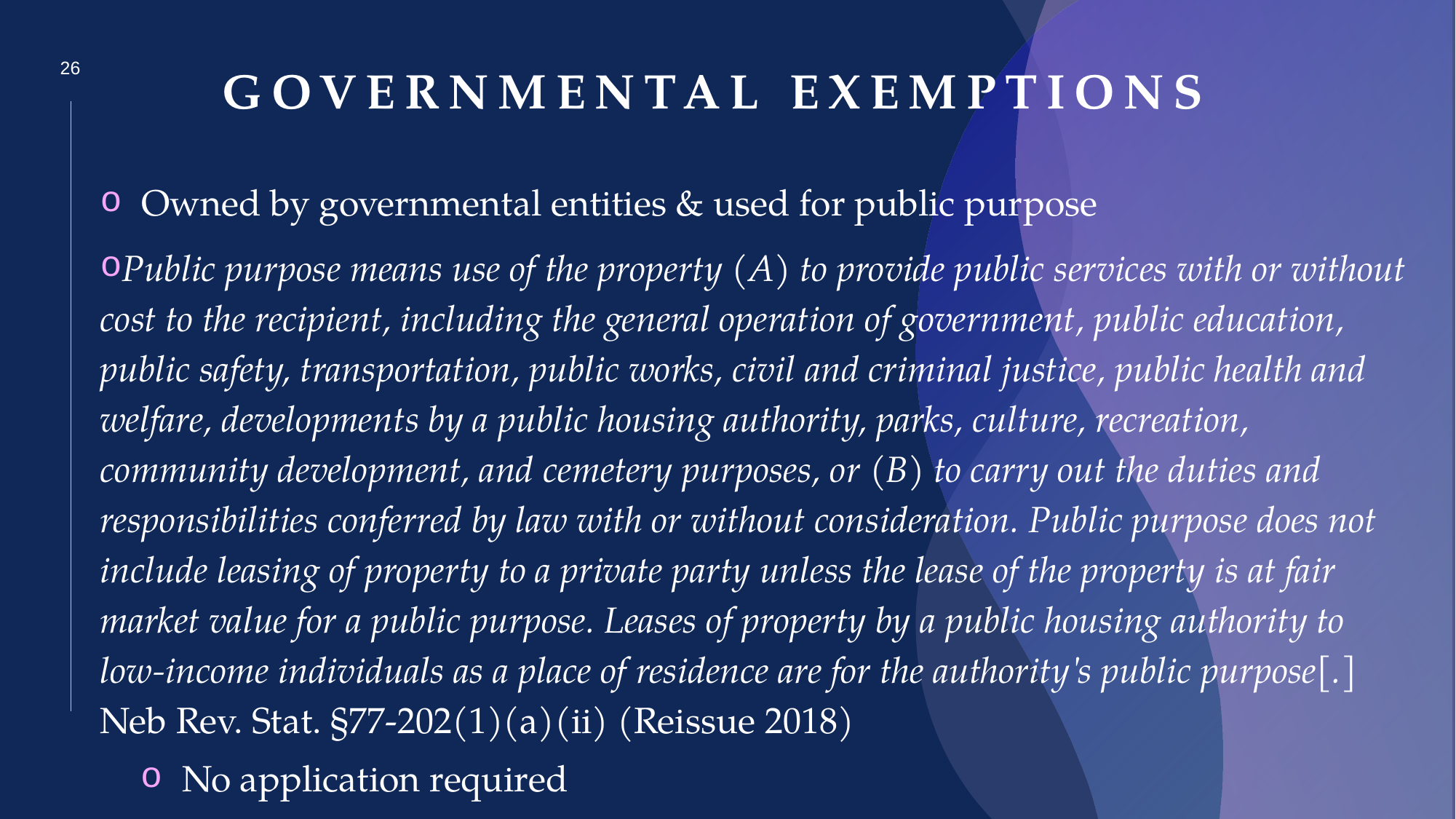

26
# Governmental exemptions
Owned by governmental entities & used for public purpose
Public purpose means use of the property (A) to provide public services with or without cost to the recipient, including the general operation of government, public education, public safety, transportation, public works, civil and criminal justice, public health and welfare, developments by a public housing authority, parks, culture, recreation, community development, and cemetery purposes, or (B) to carry out the duties and responsibilities conferred by law with or without consideration. Public purpose does not include leasing of property to a private party unless the lease of the property is at fair market value for a public purpose. Leases of property by a public housing authority to low-income individuals as a place of residence are for the authority's public purpose[.]  Neb Rev. Stat. §77-202(1)(a)(ii) (Reissue 2018)
No application required